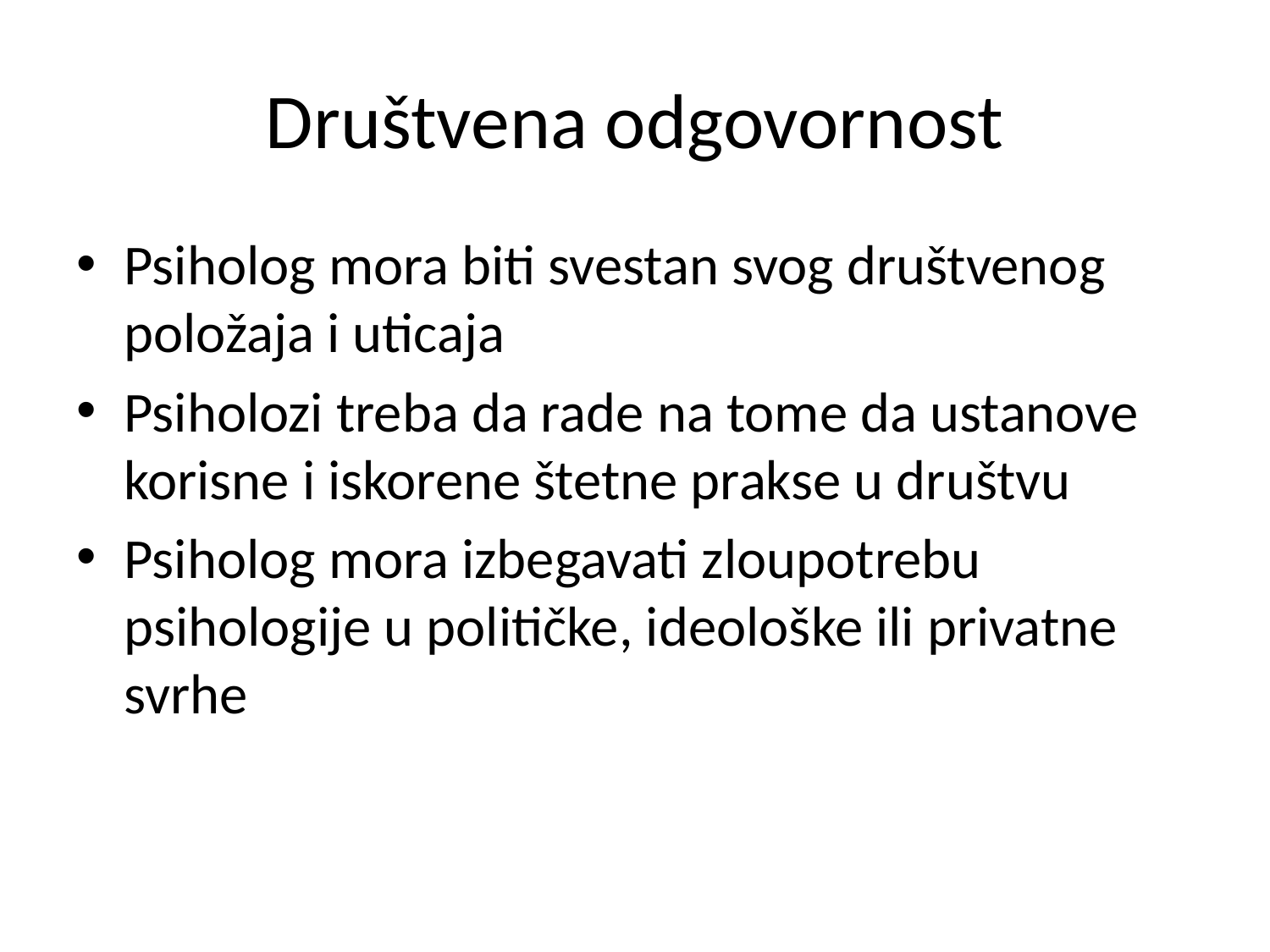

# Društvena odgovornost
Psiholog mora biti svestan svog društvenog položaja i uticaja
Psiholozi treba da rade na tome da ustanove korisne i iskorene štetne prakse u društvu
Psiholog mora izbegavati zloupotrebu psihologije u političke, ideološke ili privatne svrhe